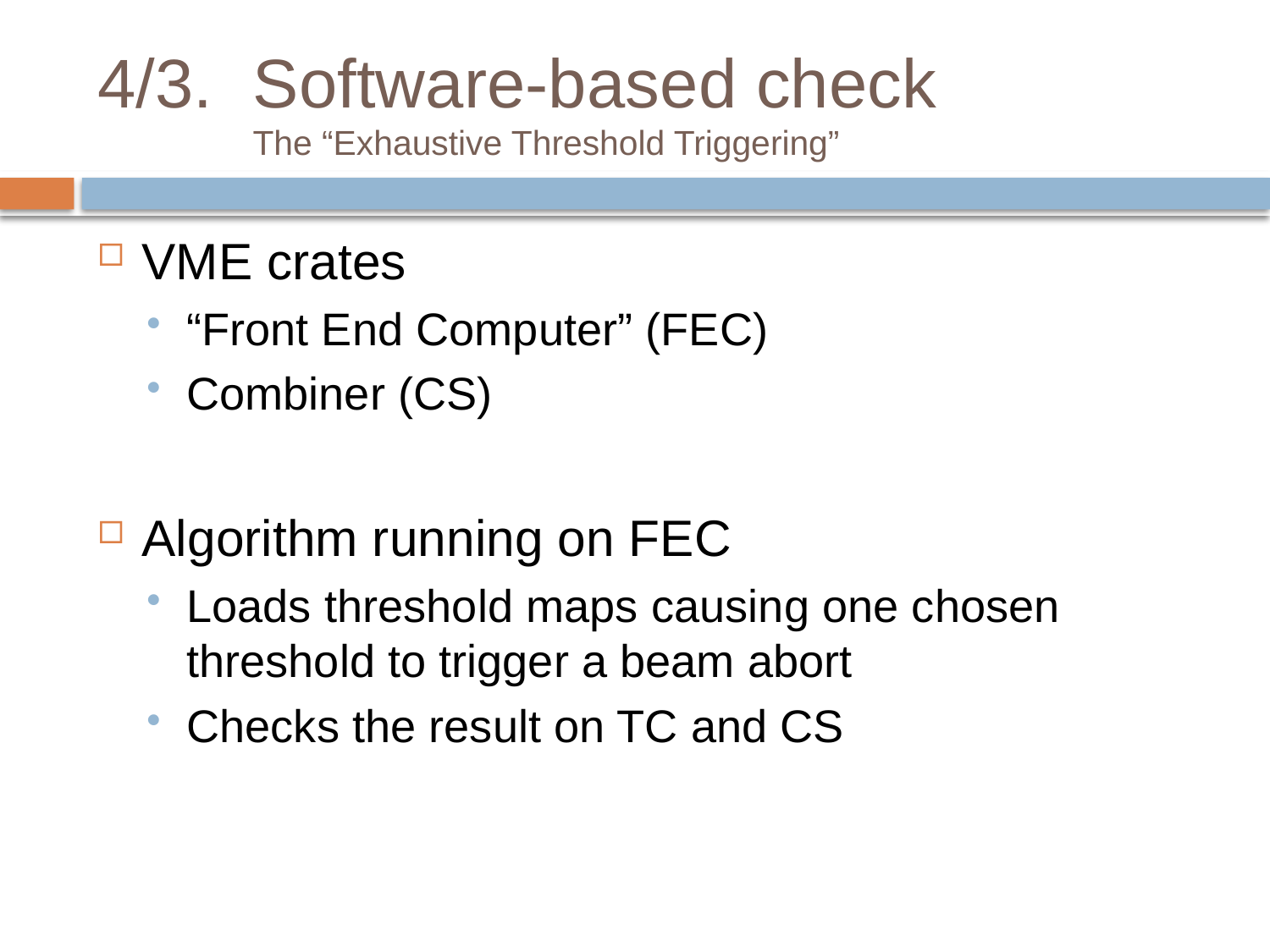

# 4/3.	Software-based check The “Exhaustive Threshold Triggering”
VME crates
“Front End Computer” (FEC)
Combiner (CS)

Algorithm running on FEC
Loads threshold maps causing one chosen threshold to trigger a beam abort
Checks the result on TC and CS